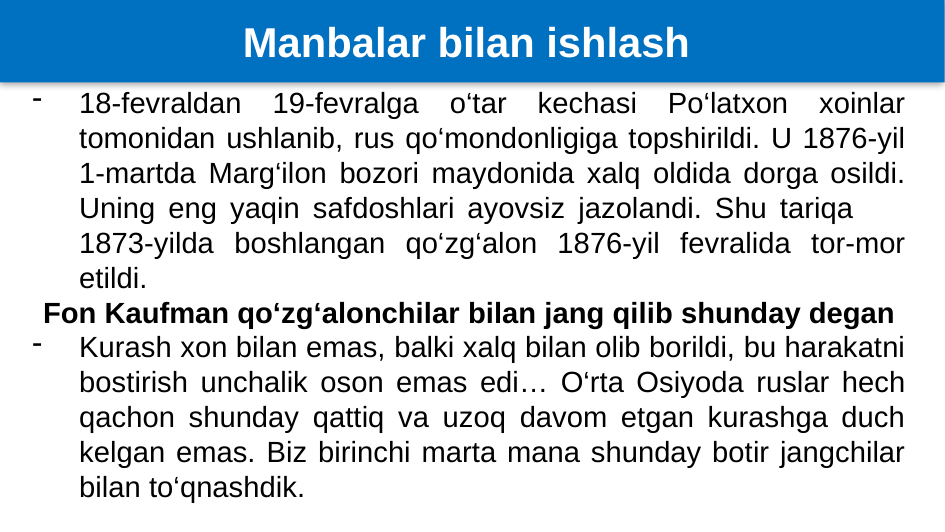

Manbalar bilan ishlash
18-fevraldan 19-fevralga o‘tar kechasi Po‘latxon xoinlar tomonidan ushlanib, rus qo‘mondonligiga topshirildi. U 1876-yil 1-martda Marg‘ilon bozori maydonida xalq oldida dorga osildi. Uning eng yaqin safdoshlari ayovsiz jazolandi. Shu tariqa     1873-yilda boshlangan qo‘zg‘alon 1876-yil fevralida tor-mor etildi.
Fon Kaufman qo‘zg‘alonchilar bilan jang qilib shunday degan
Kurash xon bilan emas, balki xalq bilan olib borildi, bu harakatni bostirish unchalik oson emas edi… O‘rta Osiyoda ruslar hech qachon shunday qattiq va uzoq davom etgan kurashga duch kelgan emas. Biz birinchi marta mana shunday botir jangchilar bilan to‘qnashdik.